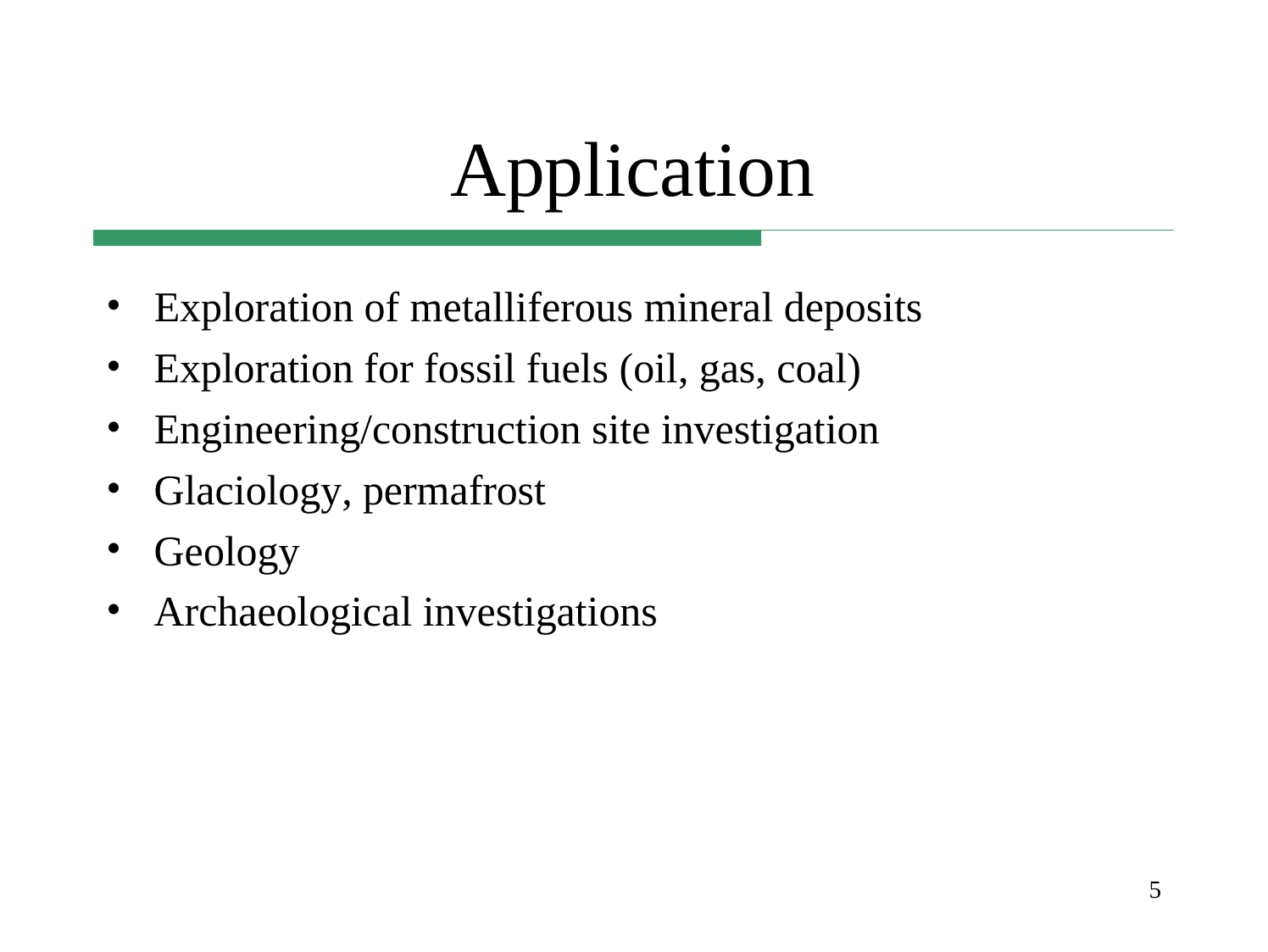

# Application
Exploration of metalliferous mineral deposits

Exploration for fossil fuels (oil, gas, coal)

Engineering/construction site investigation

Glaciology, permafrost

Geology

Archaeological investigations
5